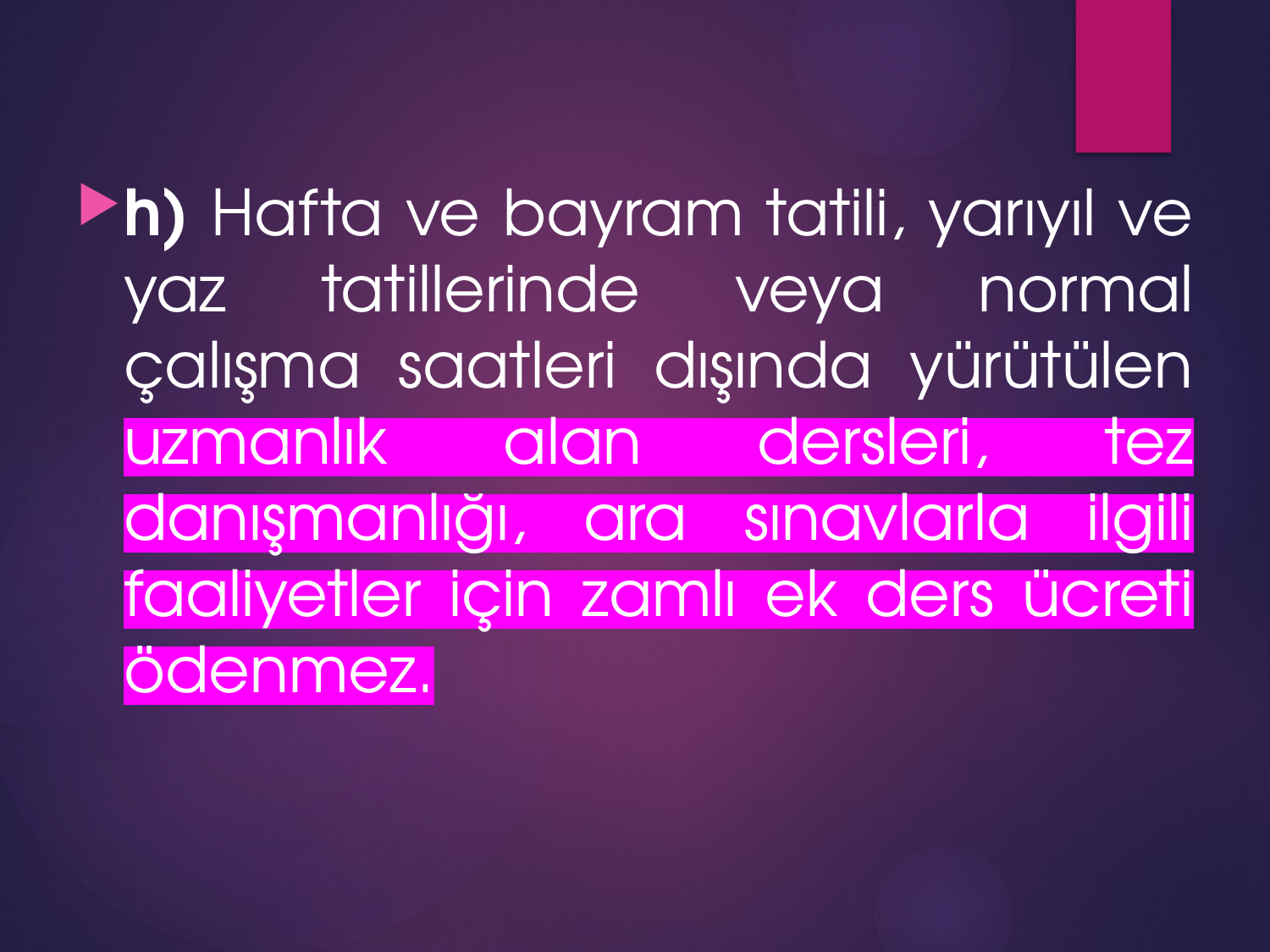

h) Hafta ve bayram tatili, yarıyıl ve yaz tatillerinde veya normal çalışma saatleri dışında yürütülen uzmanlık alan dersleri, tez danışmanlığı, ara sınavlarla ilgili faaliyetler için zamlı ek ders ücreti ödenmez.